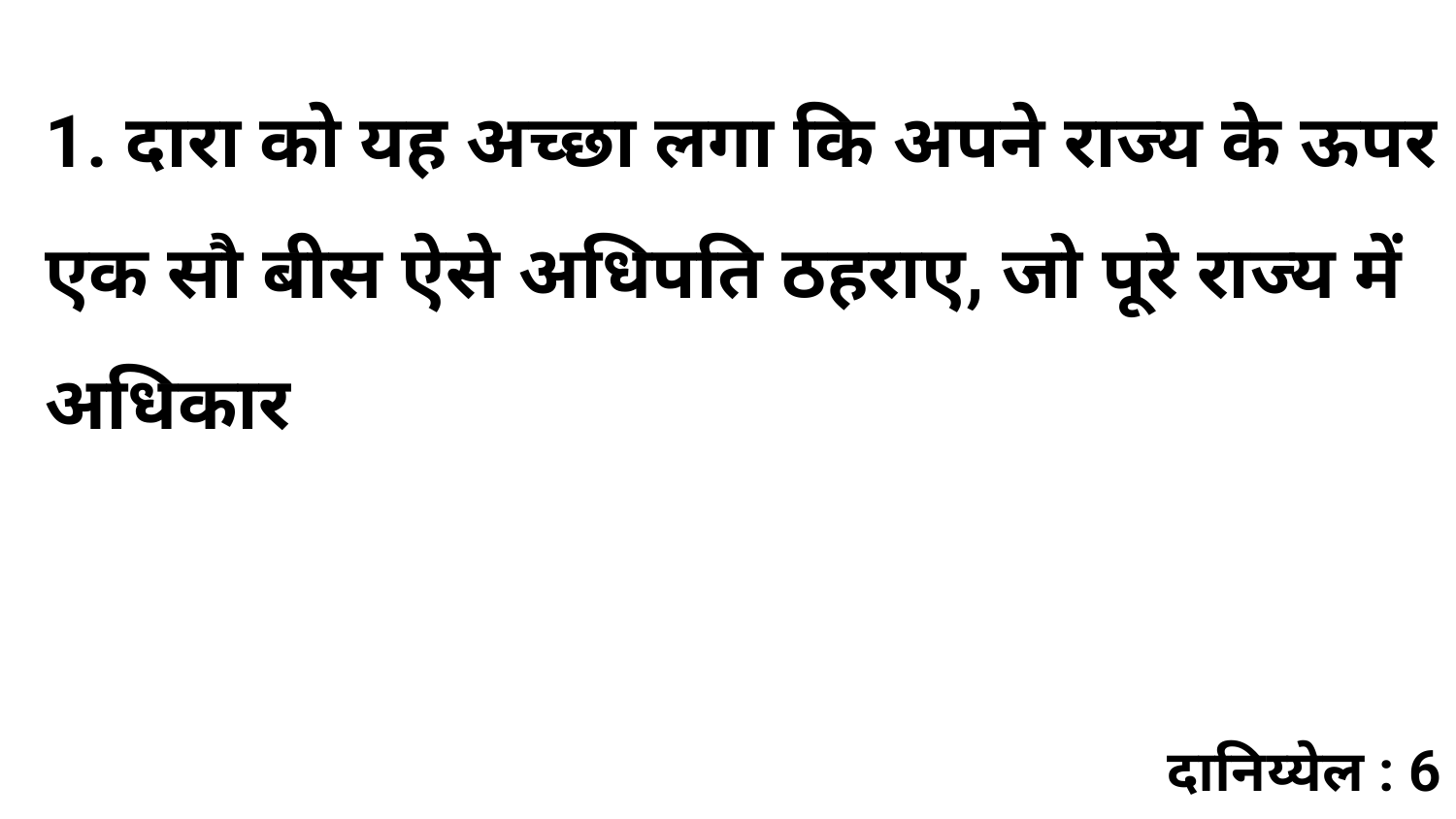

1. दारा को यह अच्छा लगा कि अपने राज्य के ऊपर एक सौ बीस ऐसे अधिपति ठहराए, जो पूरे राज्य में अधिकार
दानिय्येल : 6